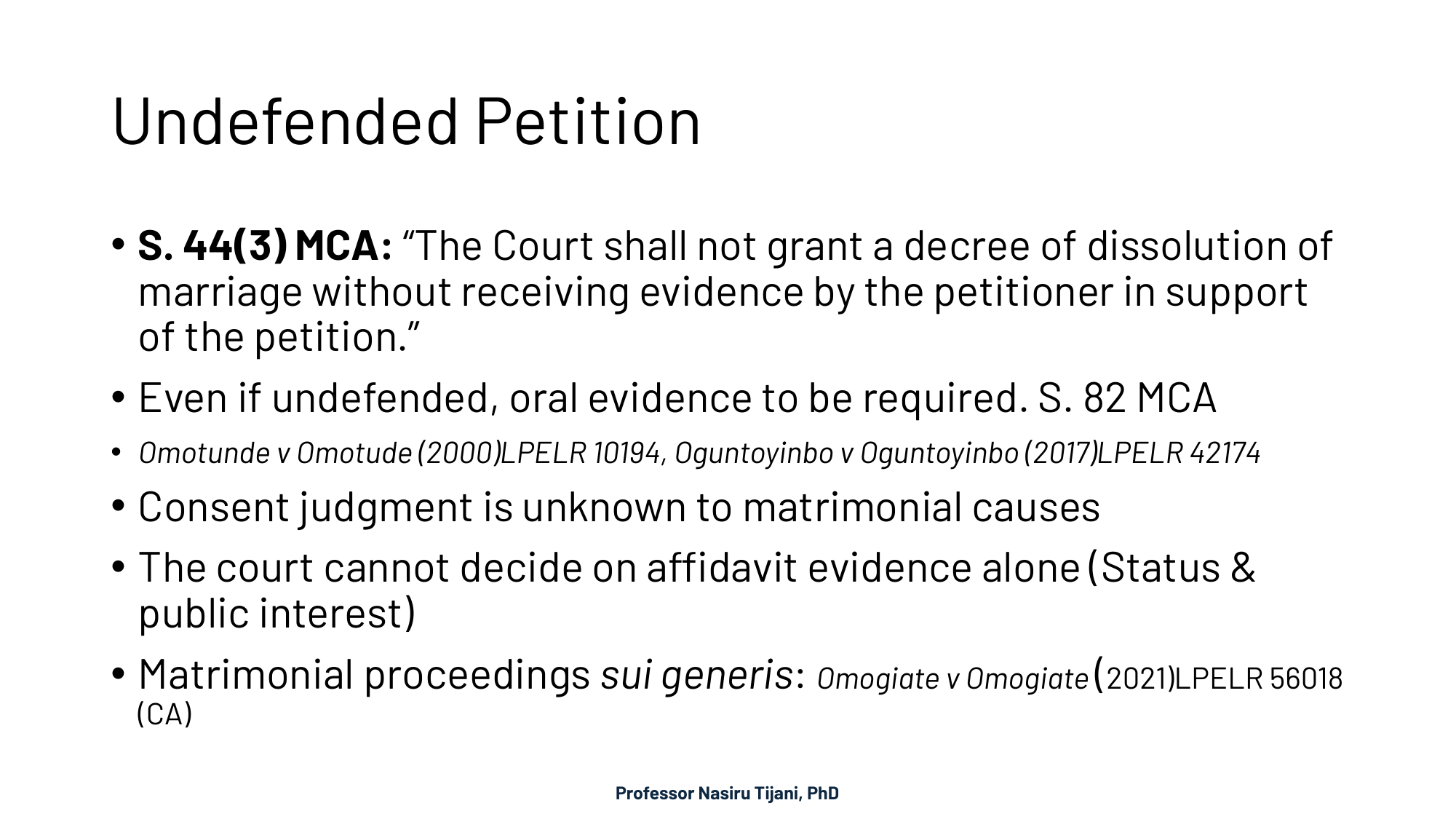

# Undefended Petition
S. 44(3) MCA: “The Court shall not grant a decree of dissolution of marriage without receiving evidence by the petitioner in support of the petition.”
Even if undefended, oral evidence to be required. S. 82 MCA
Omotunde v Omotude (2000)LPELR 10194, Oguntoyinbo v Oguntoyinbo (2017)LPELR 42174
Consent judgment is unknown to matrimonial causes
The court cannot decide on affidavit evidence alone (Status & public interest)
Matrimonial proceedings sui generis: Omogiate v Omogiate (2021)LPELR 56018 (CA)

Professor Nasiru Tijani, PhD